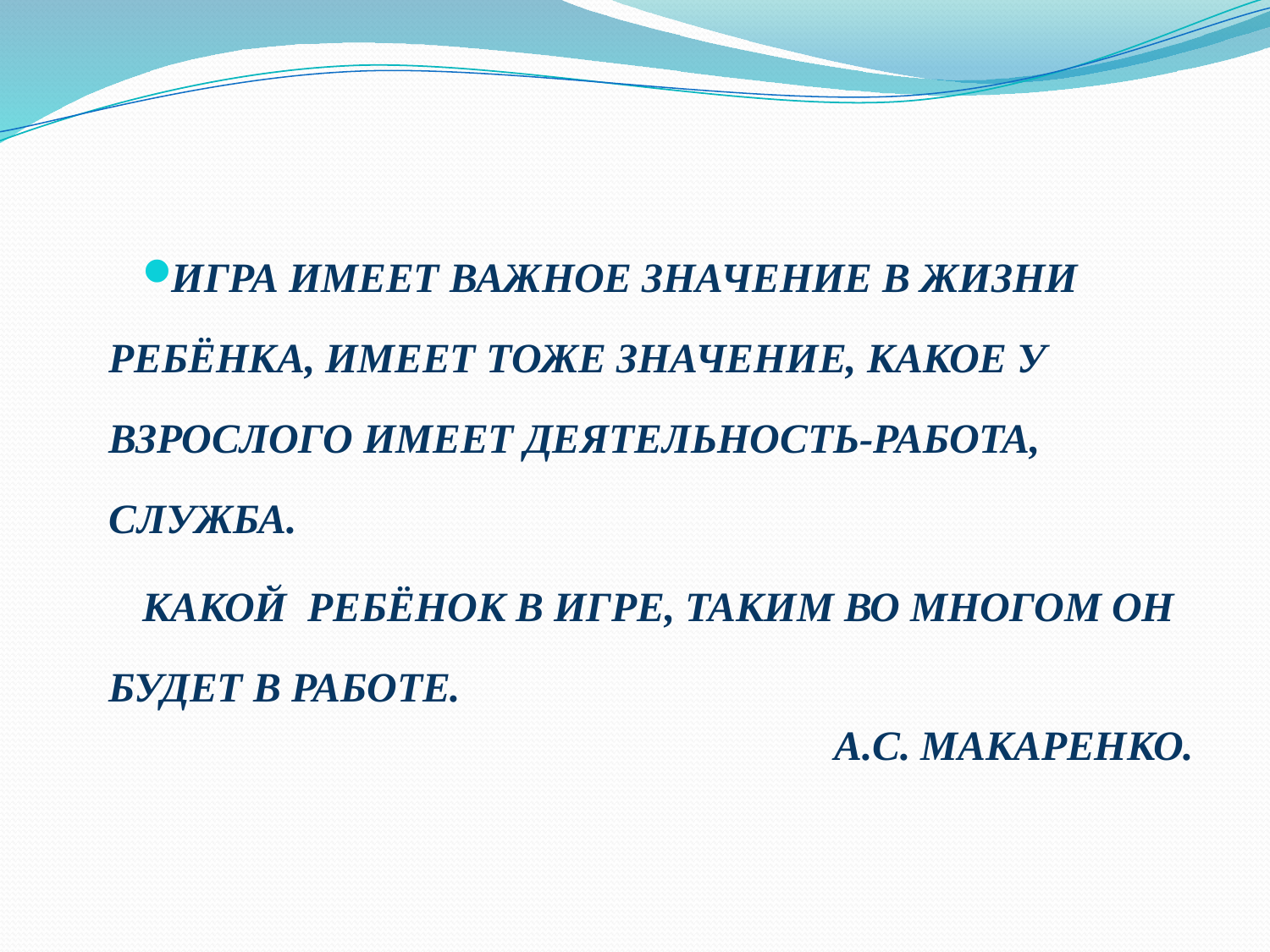

ИГРА ИМЕЕТ ВАЖНОЕ ЗНАЧЕНИЕ В ЖИЗНИ РЕБЁНКА, ИМЕЕТ ТОЖЕ ЗНАЧЕНИЕ, КАКОЕ У ВЗРОСЛОГО ИМЕЕТ ДЕЯТЕЛЬНОСТЬ-РАБОТА, СЛУЖБА.
КАКОЙ  РЕБЁНОК В ИГРЕ, ТАКИМ ВО МНОГОМ ОН БУДЕТ В РАБОТЕ.
А.С. МАКАРЕНКО.